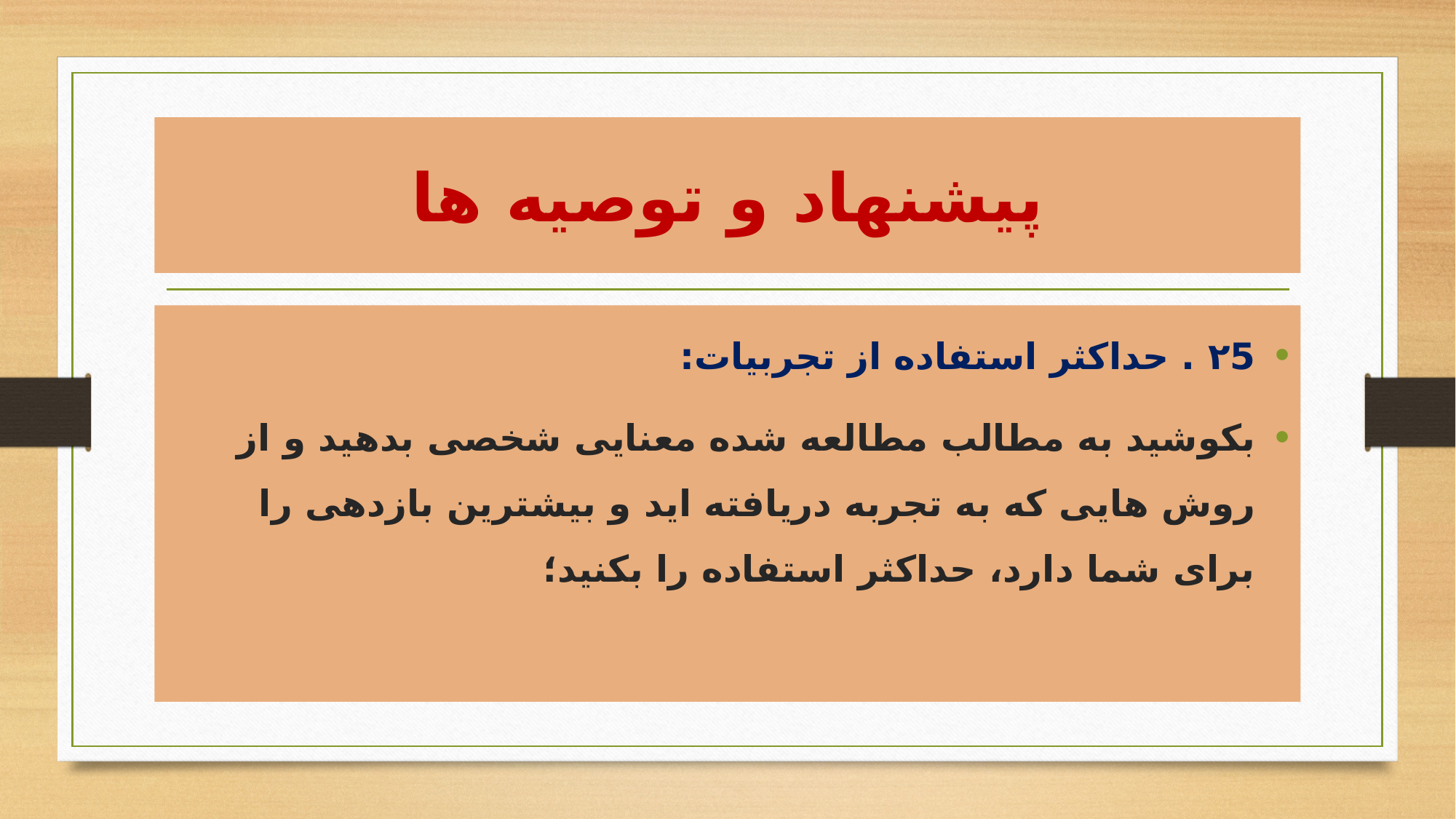

# پیشنهاد و توصیه ها
۲5 . حداکثر استفاده از تجربیات:
بکوشید به مطالب مطالعه شده معنایی شخصی بدهید و از روش هایی که به تجربه دریافته اید و بیشترین بازدهی را برای شما دارد، حداکثر استفاده را بکنید؛